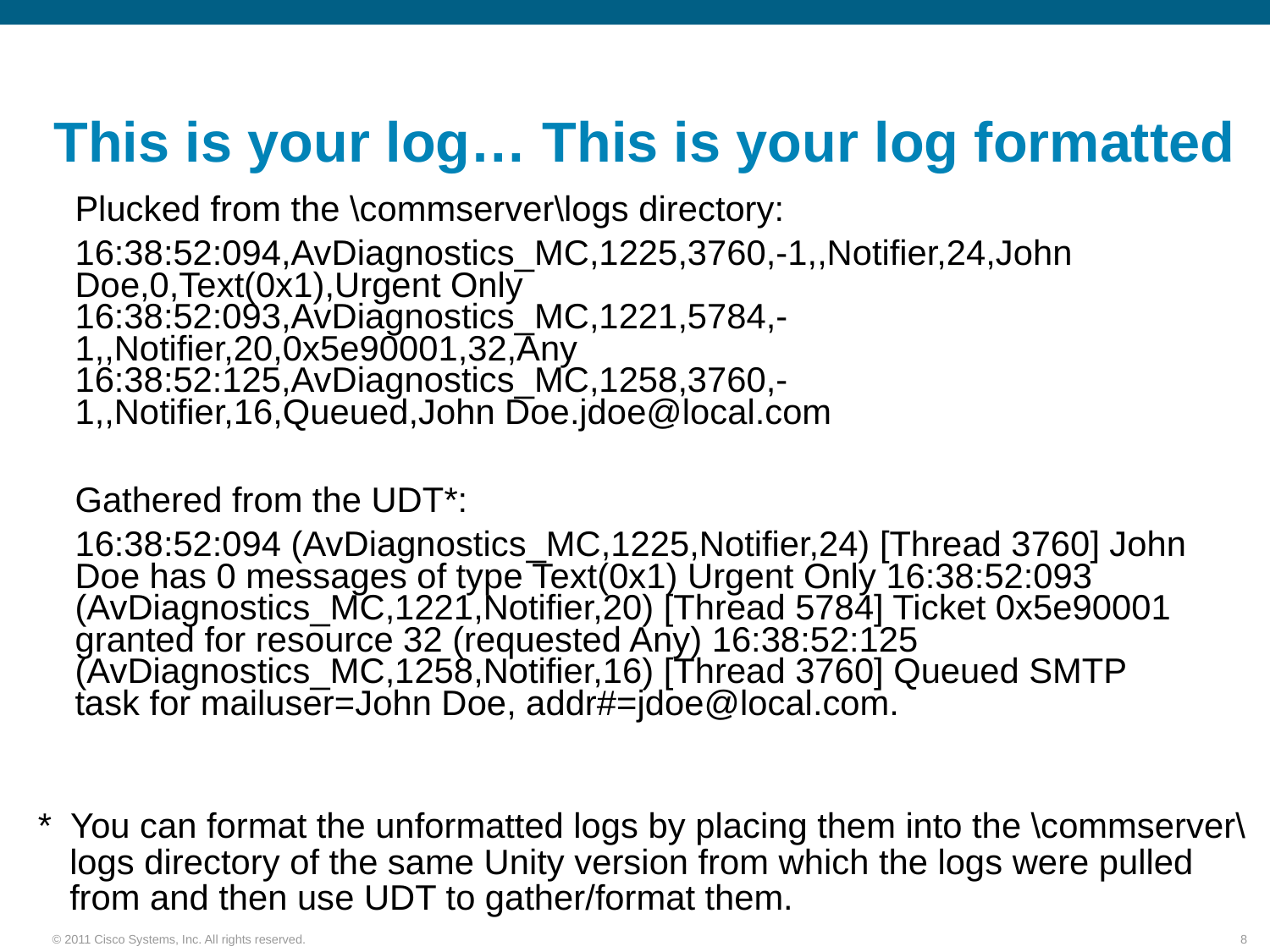

# This is your log… This is your log formatted
Plucked from the \commserver\logs directory:
16:38:52:094,AvDiagnostics_MC,1225,3760,-1,,Notifier,24,John Doe,0,Text(0x1),Urgent Only 16:38:52:093,AvDiagnostics_MC,1221,5784,-1,,Notifier,20,0x5e90001,32,Any 16:38:52:125,AvDiagnostics_MC,1258,3760,-1,,Notifier,16,Queued,John Doe.jdoe@local.com

Gathered from the UDT*:
16:38:52:094 (AvDiagnostics_MC,1225,Notifier,24) [Thread 3760] John Doe has 0 messages of type Text(0x1) Urgent Only 16:38:52:093 (AvDiagnostics_MC,1221,Notifier,20) [Thread 5784] Ticket 0x5e90001 granted for resource 32 (requested Any) 16:38:52:125 (AvDiagnostics_MC,1258,Notifier,16) [Thread 3760] Queued SMTP task for mailuser=John Doe, addr#=jdoe@local.com.
*  You can format the unformatted logs by placing them into the \commserver\logs directory of the same Unity version from which the logs were pulled from and then use UDT to gather/format them.